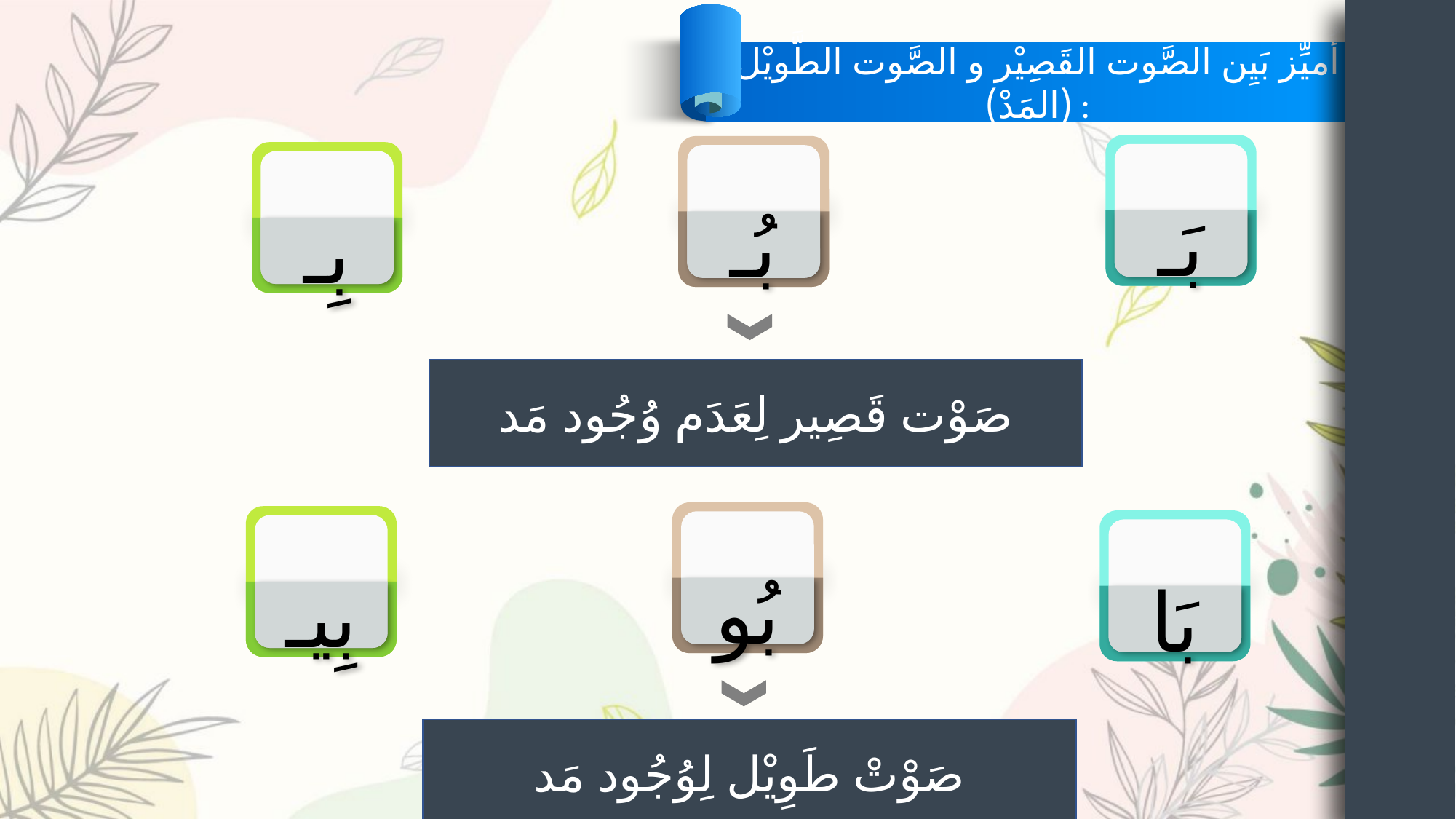

أُميِّز بَيِن الصَّوت القَصِيْر و الصَّوت الطَّويْل (المَدْ) :

بَـ

بُـ

بِـ

صَوْت قَصِير لِعَدَم وُجُود مَد

بُو

بِيـ

بَا

صَوْتْ طَوِيْل لِوُجُود مَد